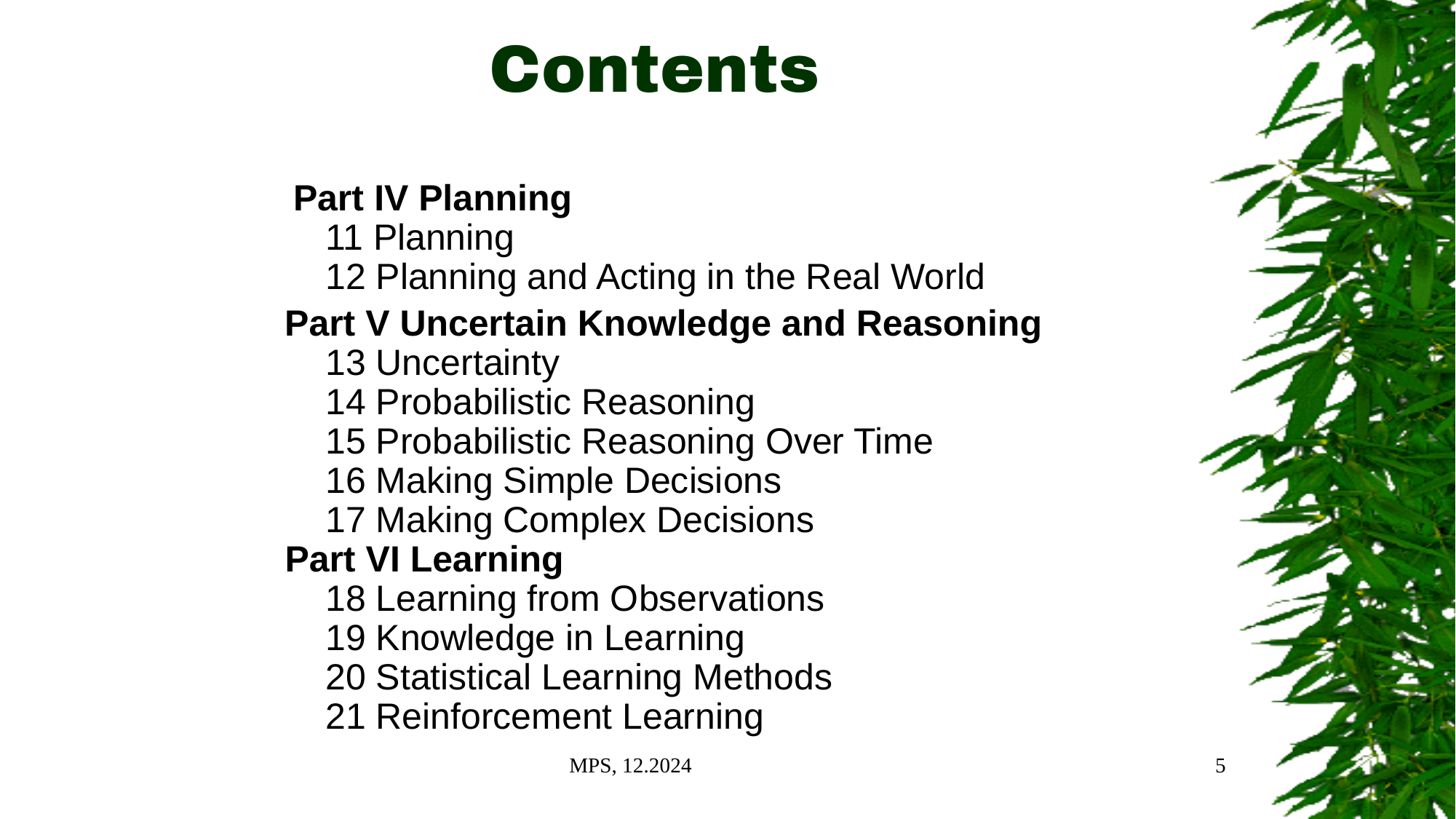

# Contents
 Part IV Planning
    11 Planning
    12 Planning and Acting in the Real World
    Part V Uncertain Knowledge and Reasoning
    13 Uncertainty
    14 Probabilistic Reasoning
    15 Probabilistic Reasoning Over Time
    16 Making Simple Decisions
    17 Making Complex Decisions
Part VI Learning
    18 Learning from Observations
    19 Knowledge in Learning
    20 Statistical Learning Methods
    21 Reinforcement Learning
MPS, 12.2024
5